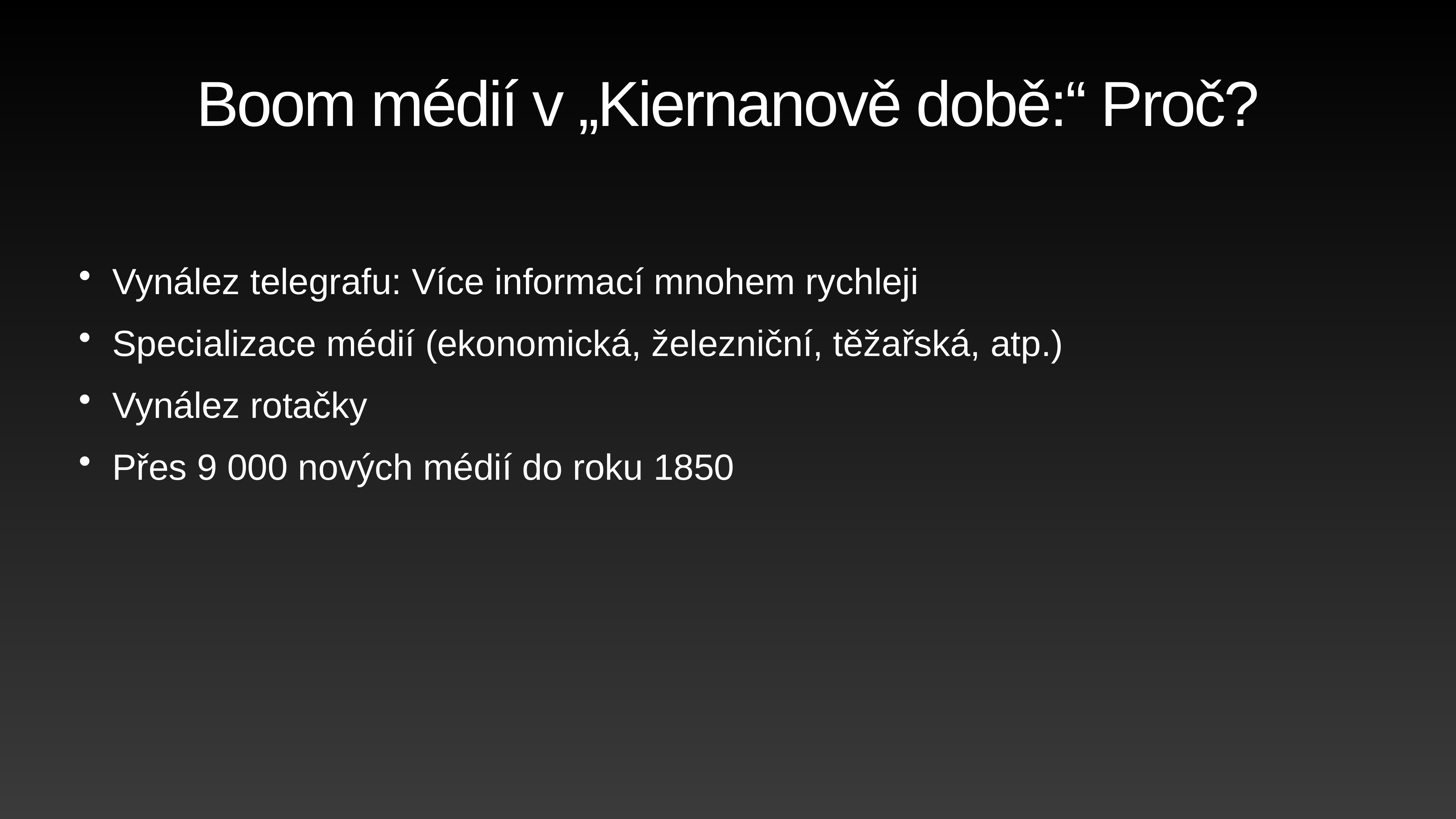

# Boom médií v „Kiernanově době:“ Proč?

Vynález telegrafu: Více informací mnohem rychleji
Specializace médií (ekonomická, železniční, těžařská, atp.)
Vynález rotačky
Přes 9 000 nových médií do roku 1850